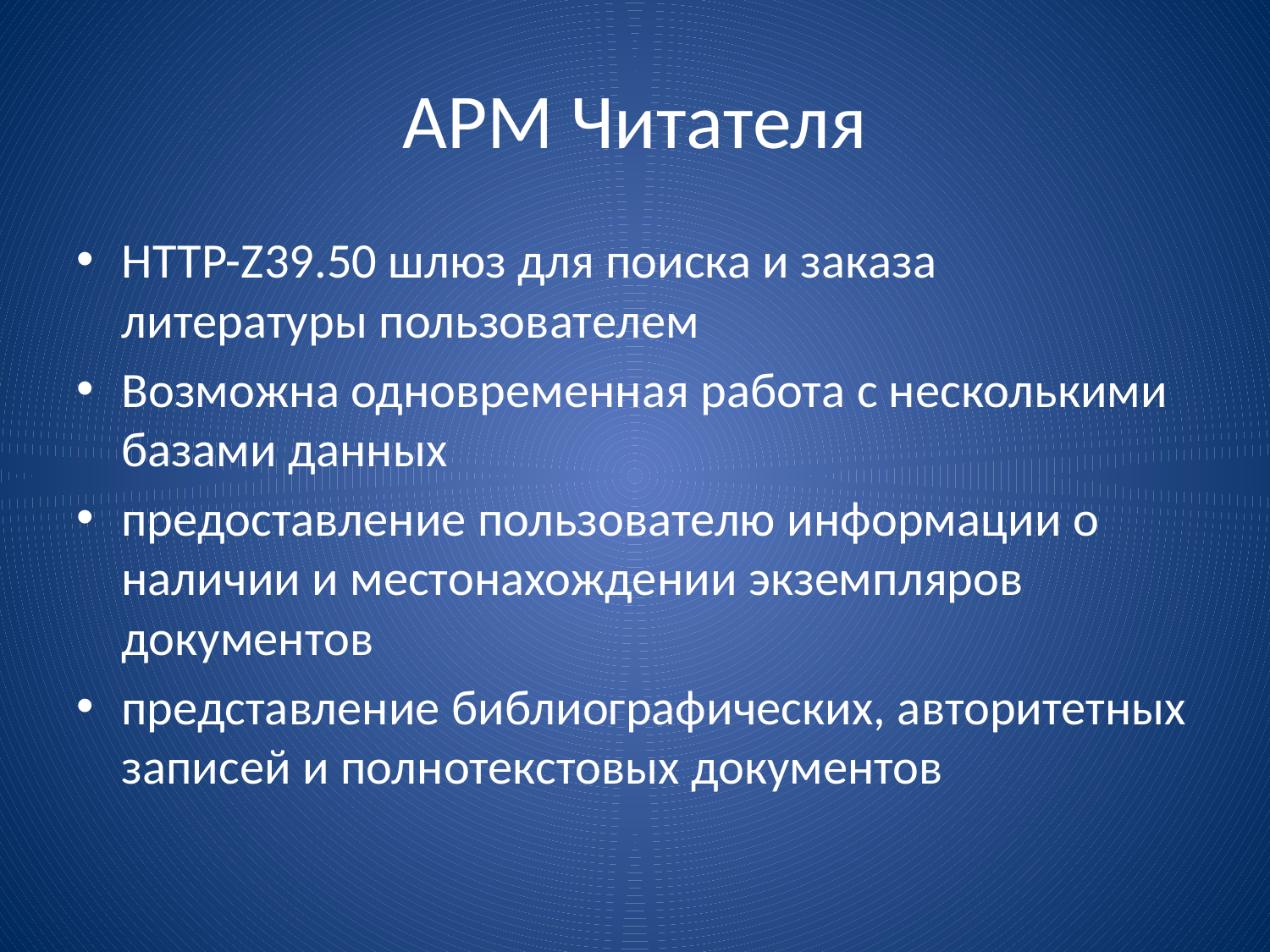

# АРМ Читателя
HTTP-Z39.50 шлюз для поиска и заказа литературы пользователем
Возможна одновременная работа с несколькими базами данных
предоставление пользователю информации о наличии и местонахождении экземпляров документов
представление библиографических, авторитетных записей и полнотекстовых документов